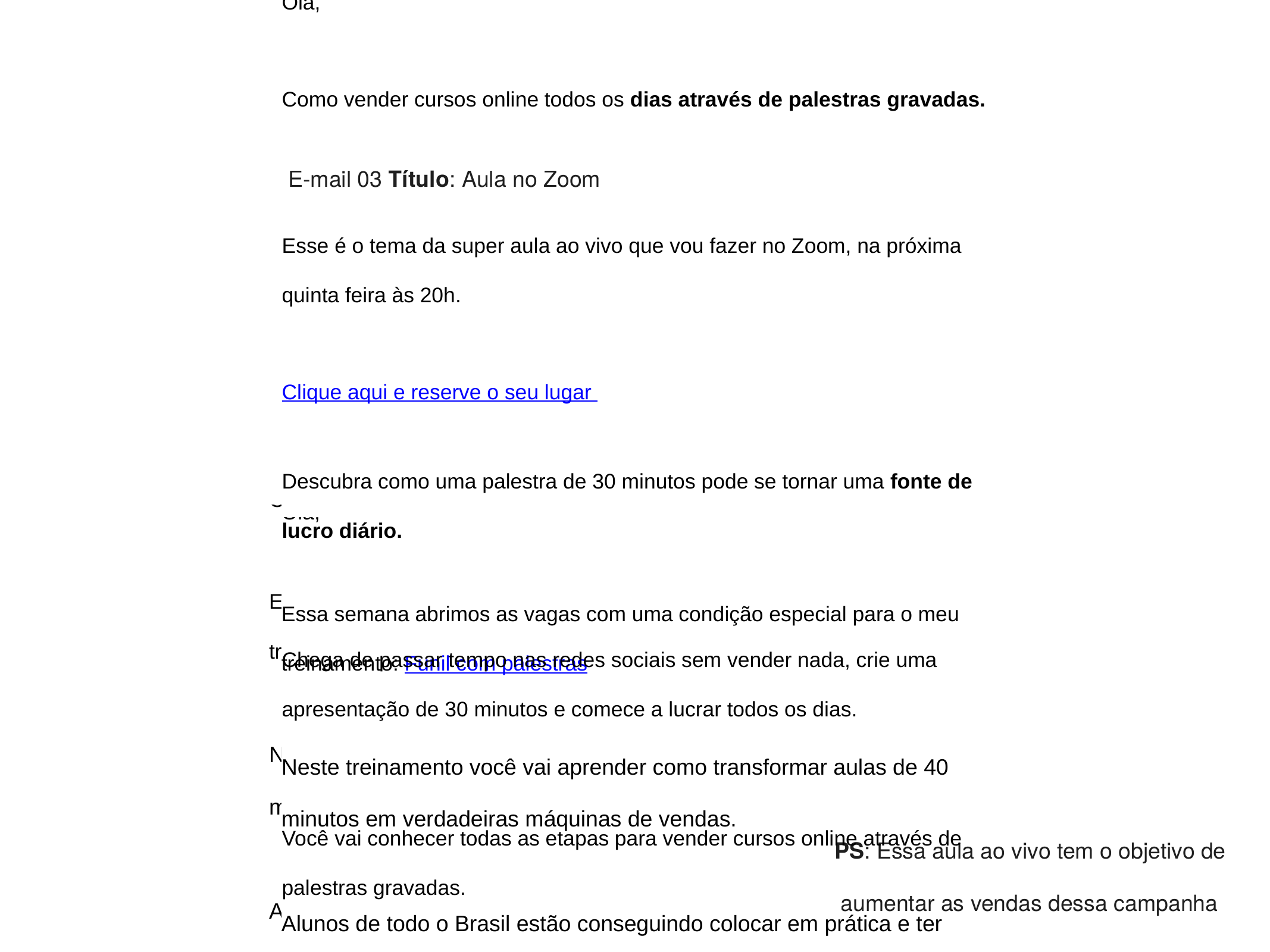

E-mail 03 Título: Aula no Zoom
Olá,

Como vender cursos online todos os dias através de palestras gravadas.

Esse é o tema da super aula ao vivo que vou fazer no Zoom, na próxima quinta feira às 20h.

Clique aqui e reserve o seu lugar

Descubra como uma palestra de 30 minutos pode se tornar uma fonte de lucro diário.

Chega de passar tempo nas redes sociais sem vender nada, crie uma apresentação de 30 minutos e comece a lucrar todos os dias.

Você vai conhecer todas as etapas para vender cursos online através de palestras gravadas.

PS: Essa aula não vai ficar gravada.

Vinicius Souza
| Olá,   Essa semana abrimos as vagas com uma condição especial para o meu treinamento: Funil com palestras   Neste treinamento você vai aprender como transformar aulas de 40 minutos em verdadeiras máquinas de vendas.   Alunos de todo o Brasil estão conseguindo colocar em prática e ter resultados reais com este treinamento em até 9 dias.   Entrando hoje você poderá participar de um encontro ao vivo de validação que vou fazer com alunos deste treinamento.    Neste encontro eu vou validar o tema e ideias dos participantes, na verdade só este encontro vale 3x o valor do curso.    Vinicius Souza |
| --- |
|  |
| --- |
| Olá,   Essa semana abrimos as vagas com uma condição especial para o meu treinamento: Funil com palestras   Neste treinamento você vai aprender como transformar aulas de 40 minutos em verdadeiras máquinas de vendas.   Alunos de todo o Brasil estão conseguindo colocar em prática e ter resultados reais com este treinamento em até 9 dias.   Entrando hoje você poderá participar de um encontro ao vivo de validação que vou fazer com alunos deste treinamento.    Neste encontro eu vou validar o tema e ideias dos participantes, na verdade só este encontro vale 3x o valor do curso.    Vinicius Souza |
| --- |
|  |
| --- |
PS: Essa aula ao vivo tem o objetivo de
 aumentar as vendas dessa campanha